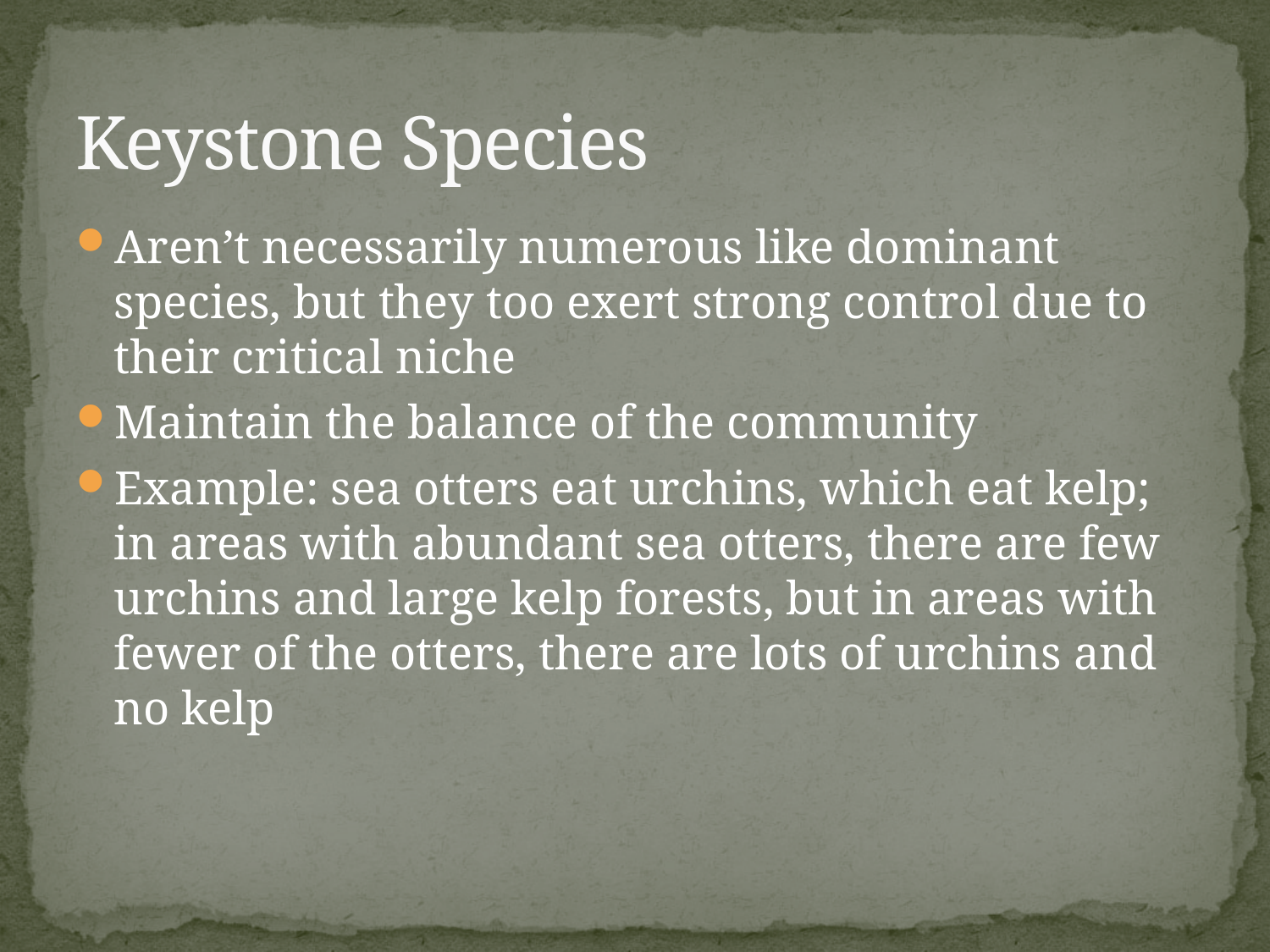

# Keystone Species
Aren’t necessarily numerous like dominant species, but they too exert strong control due to their critical niche
Maintain the balance of the community
Example: sea otters eat urchins, which eat kelp; in areas with abundant sea otters, there are few urchins and large kelp forests, but in areas with fewer of the otters, there are lots of urchins and no kelp